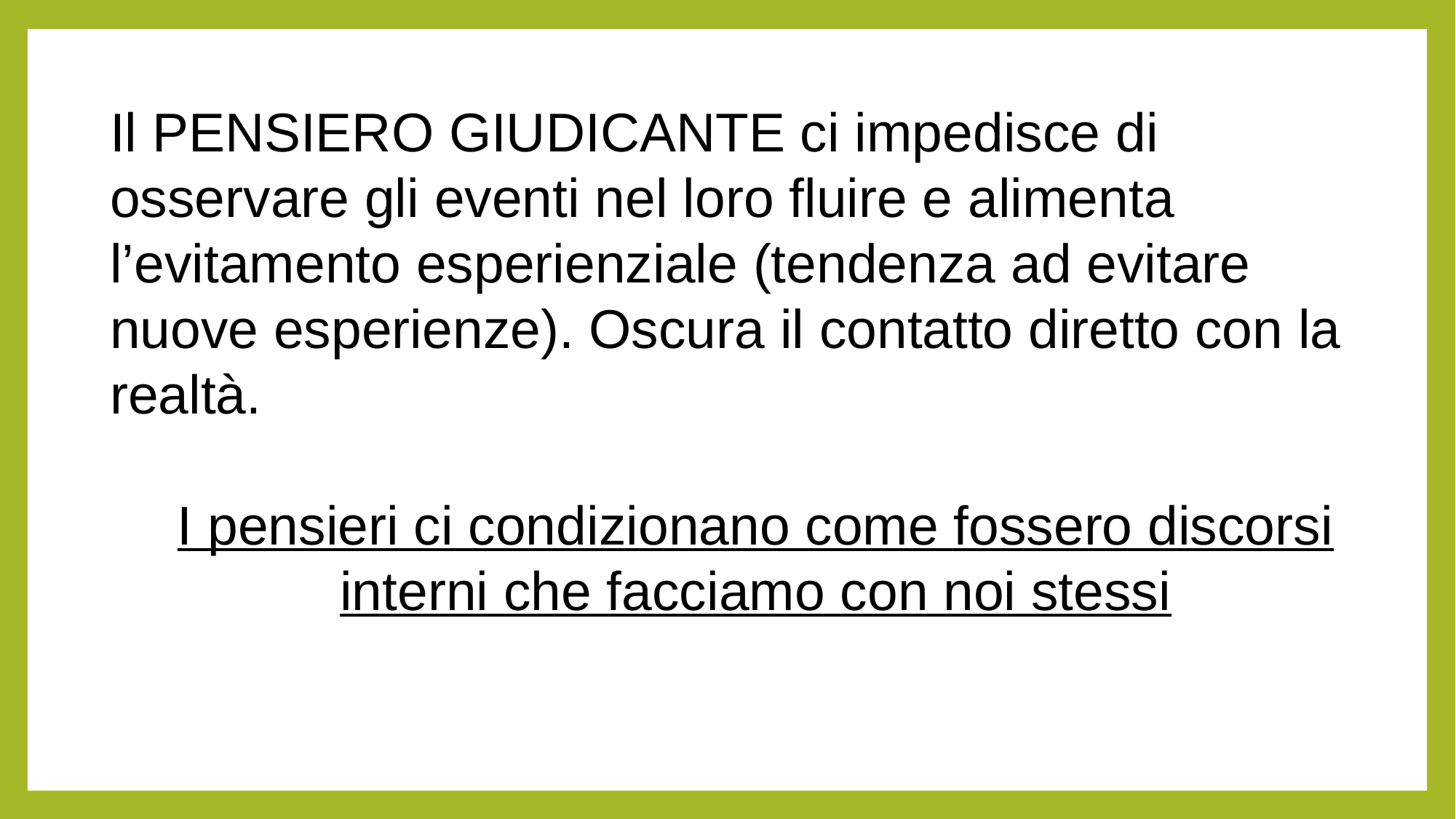

Il PENSIERO GIUDICANTE ci impedisce di osservare gli eventi nel loro fluire e alimenta l’evitamento esperienziale (tendenza ad evitare nuove esperienze). Oscura il contatto diretto con la realtà.

I pensieri ci condizionano come fossero discorsi interni che facciamo con noi stessi